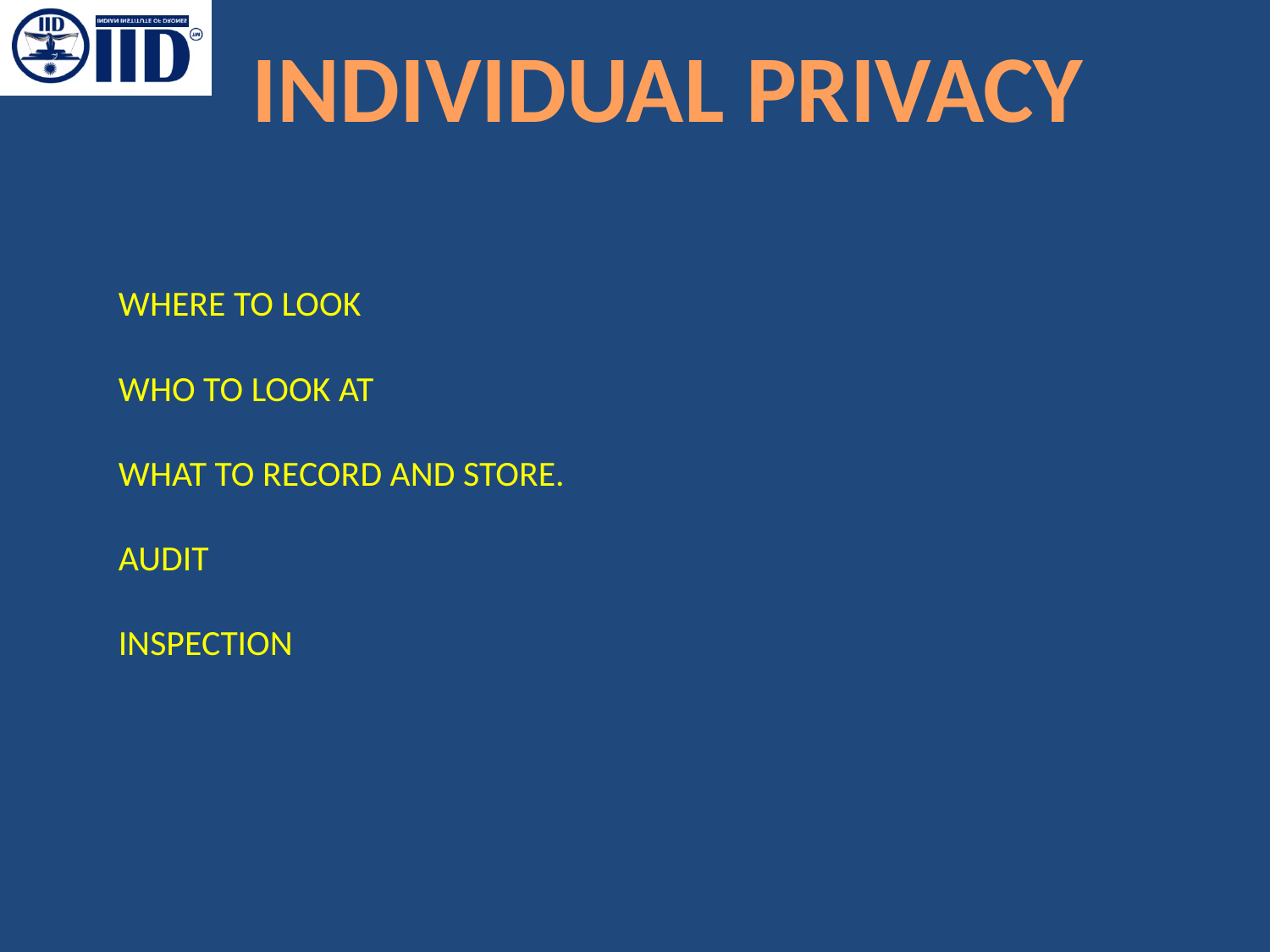

INDIVIDUAL PRIVACY
WHERE TO LOOK

WHO TO LOOK AT

WHAT TO RECORD AND STORE.

AUDIT

INSPECTION